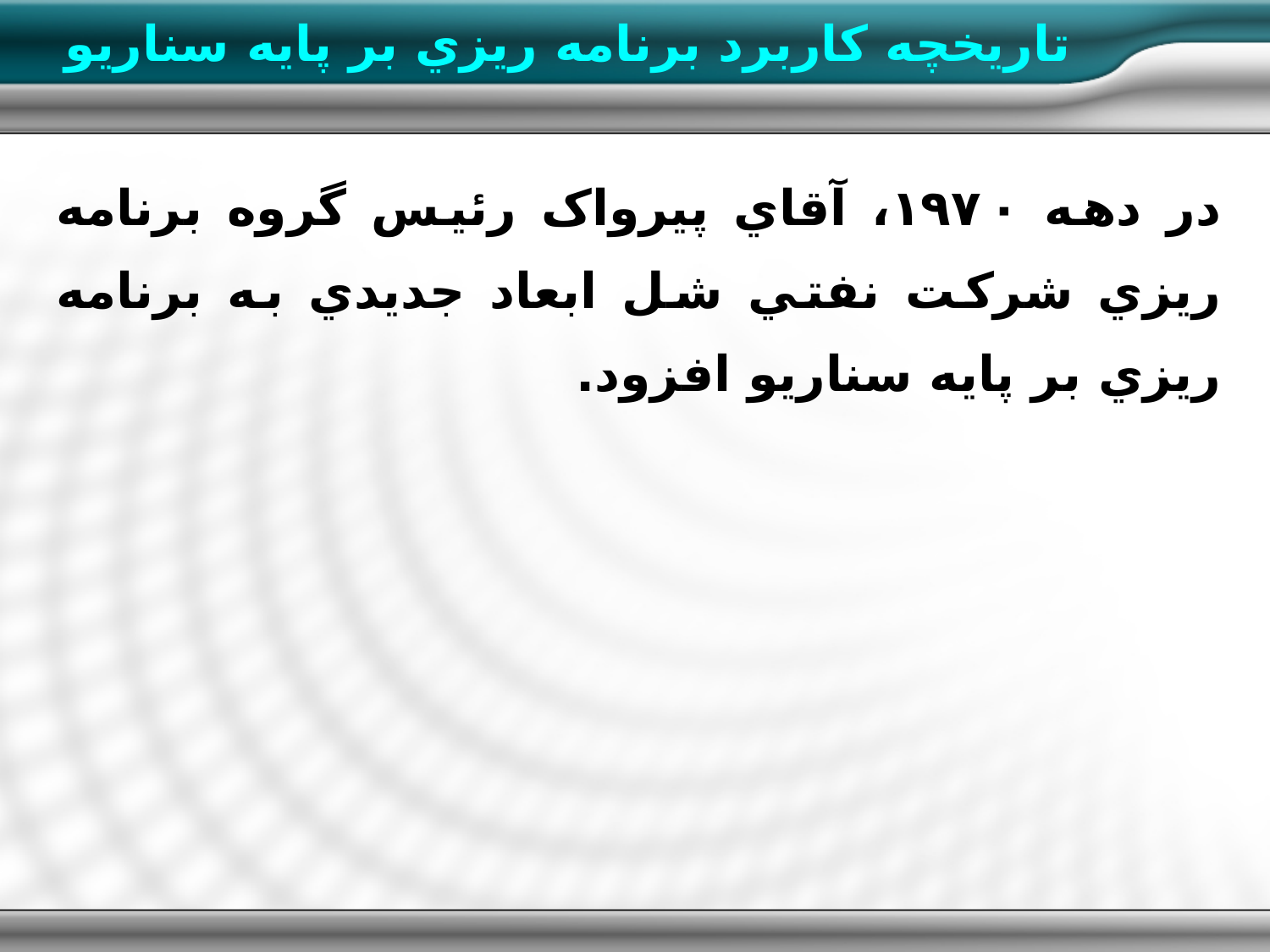

تاریخچه کاربرد برنامه ريزي بر پايه سناريو
در دهه ۱۹۷۰، آقاي پيرواک رئيس گروه برنامه ريزي شرکت نفتي شل ابعاد جديدي به برنامه ريزي بر پايه سناريو افزود.